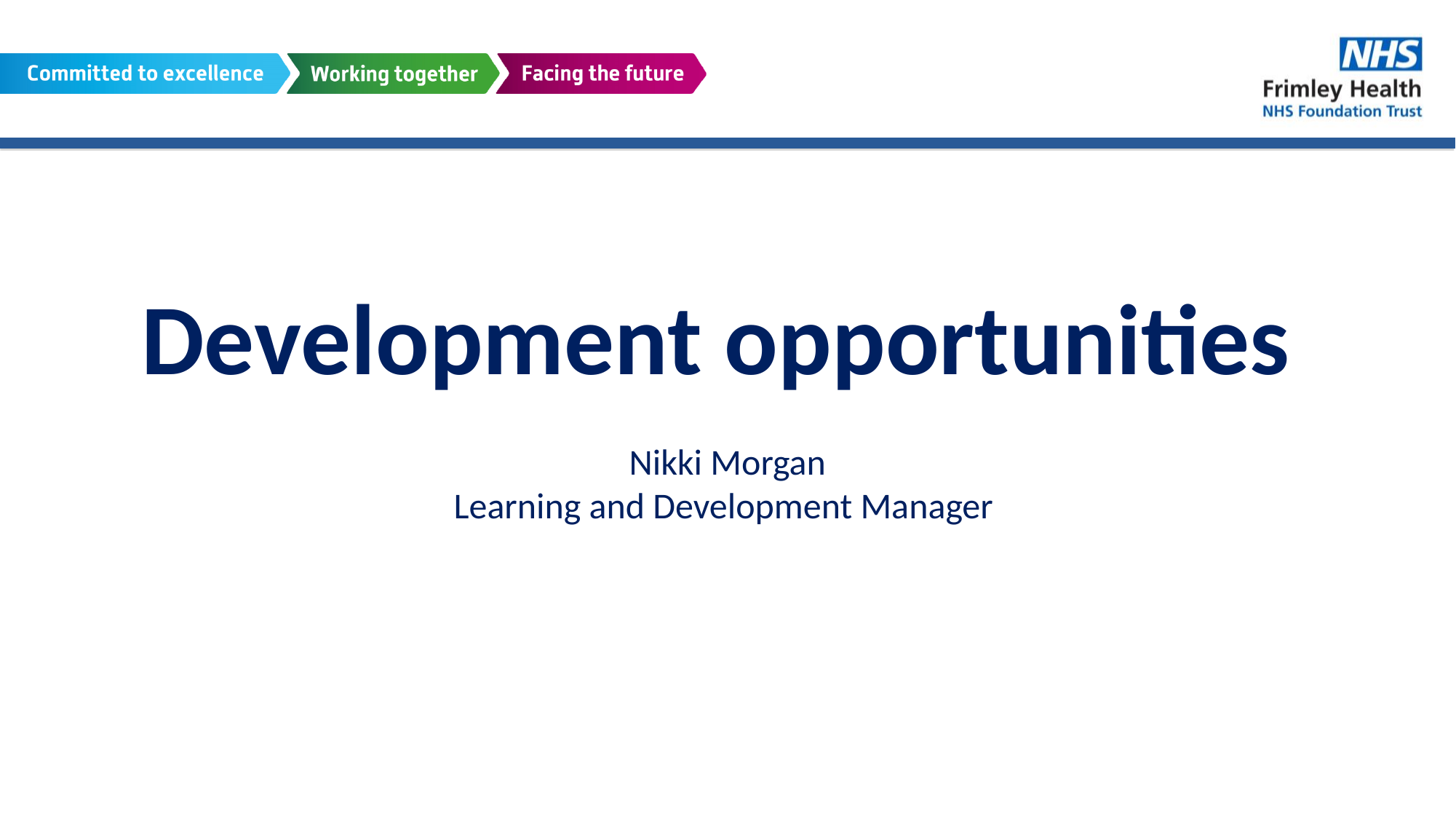

Development opportunities

Nikki Morgan
Learning and Development Manager